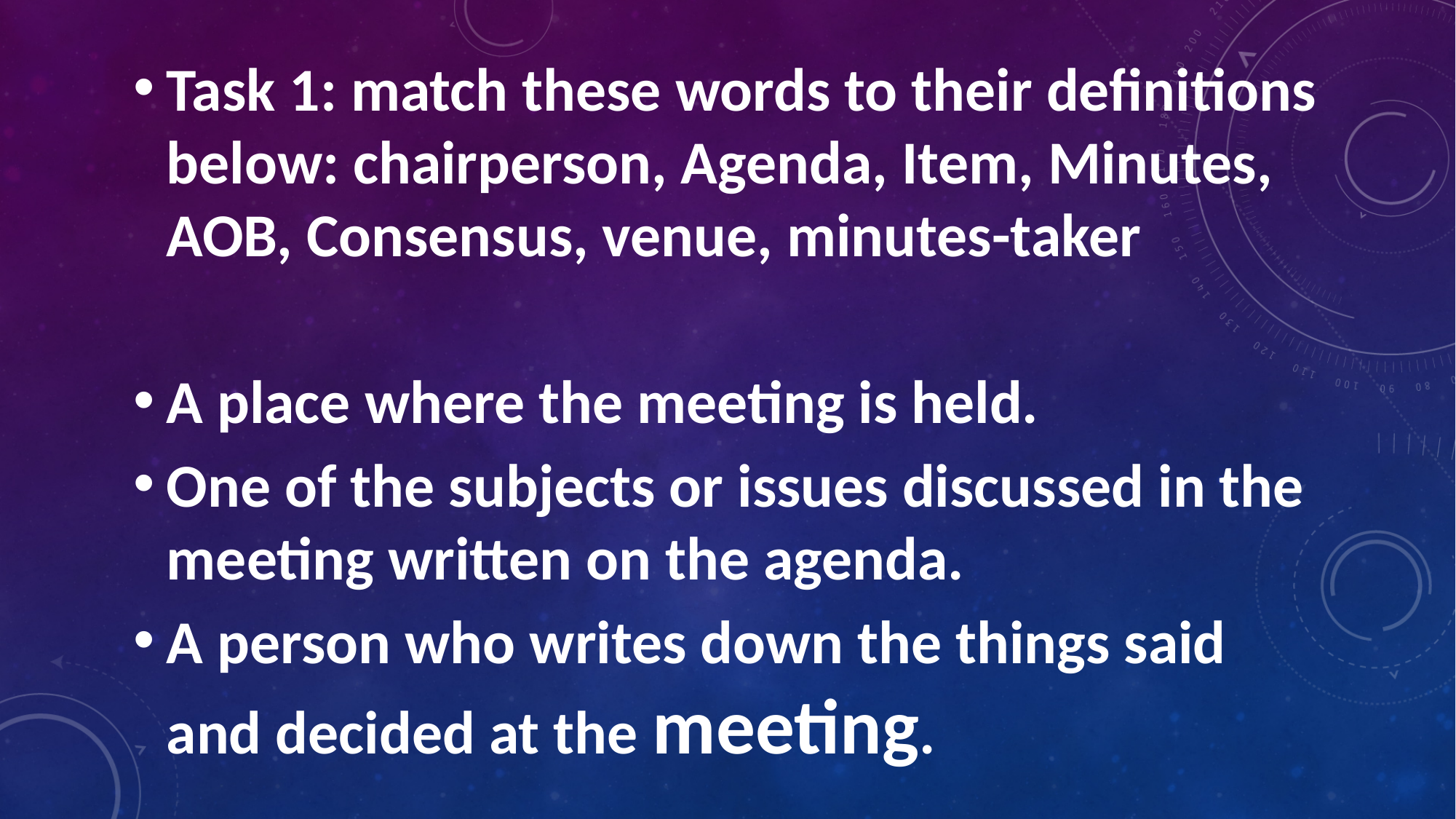

Task 1: match these words to their definitions below: chairperson, Agenda, Item, Minutes, AOB, Consensus, venue, minutes-taker

A place where the meeting is held.
One of the subjects or issues discussed in the meeting written on the agenda.
A person who writes down the things said and decided at the meeting.